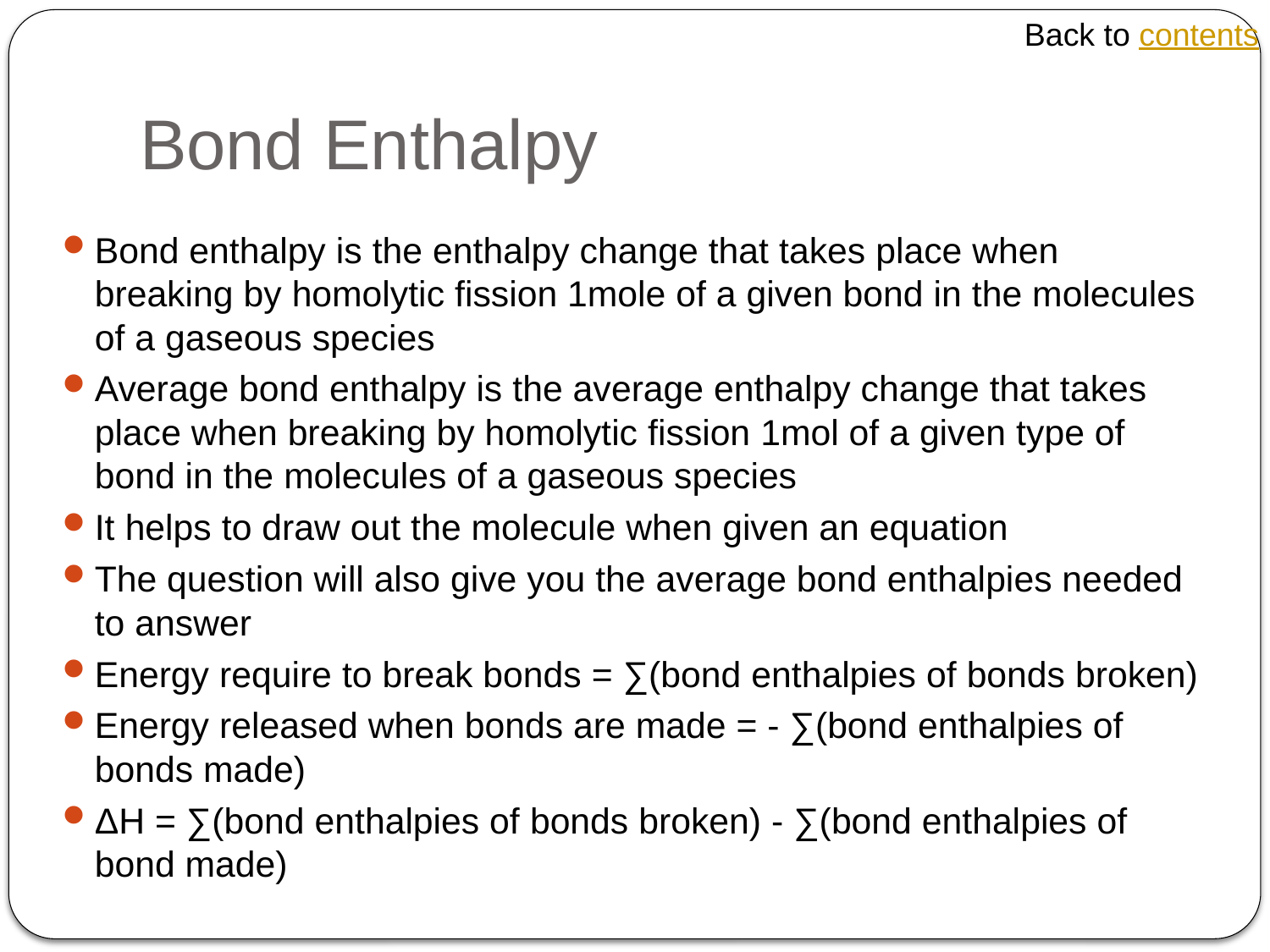

Back to contents
# Bond Enthalpy
Bond enthalpy is the enthalpy change that takes place when breaking by homolytic fission 1mole of a given bond in the molecules of a gaseous species
Average bond enthalpy is the average enthalpy change that takes place when breaking by homolytic fission 1mol of a given type of bond in the molecules of a gaseous species
It helps to draw out the molecule when given an equation
The question will also give you the average bond enthalpies needed to answer
Energy require to break bonds = ∑(bond enthalpies of bonds broken)
Energy released when bonds are made = - ∑(bond enthalpies of bonds made)
ΔH = ∑(bond enthalpies of bonds broken) - ∑(bond enthalpies of bond made)